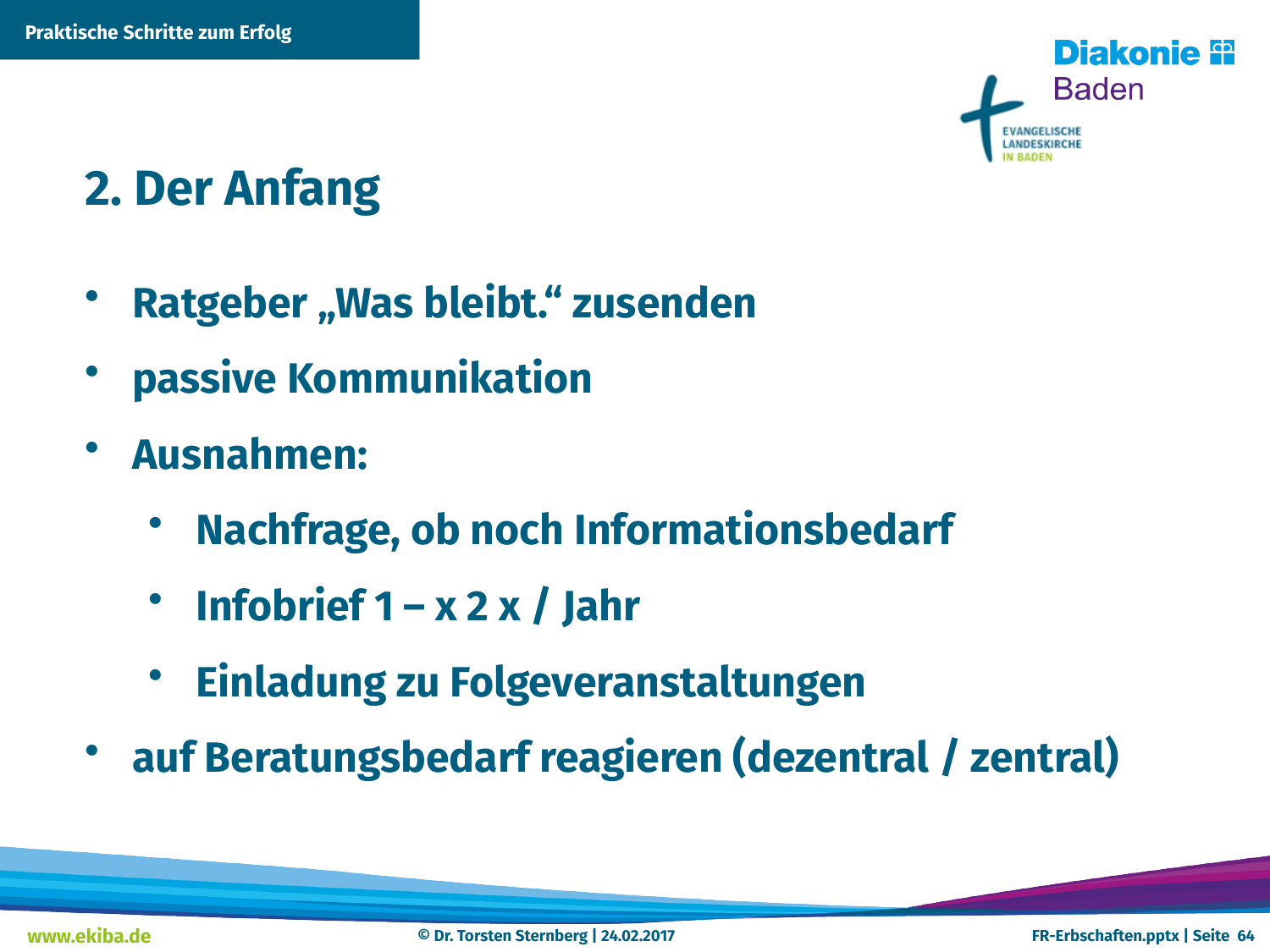

Praktische Schritte zum Erfolg
2. Der Anfang
Ratgeber „Was bleibt.“ zusenden
passive Kommunikation
Ausnahmen:
Nachfrage, ob noch Informationsbedarf
Infobrief 1 – x 2 x / Jahr
Einladung zu Folgeveranstaltungen
auf Beratungsbedarf reagieren (dezentral / zentral)